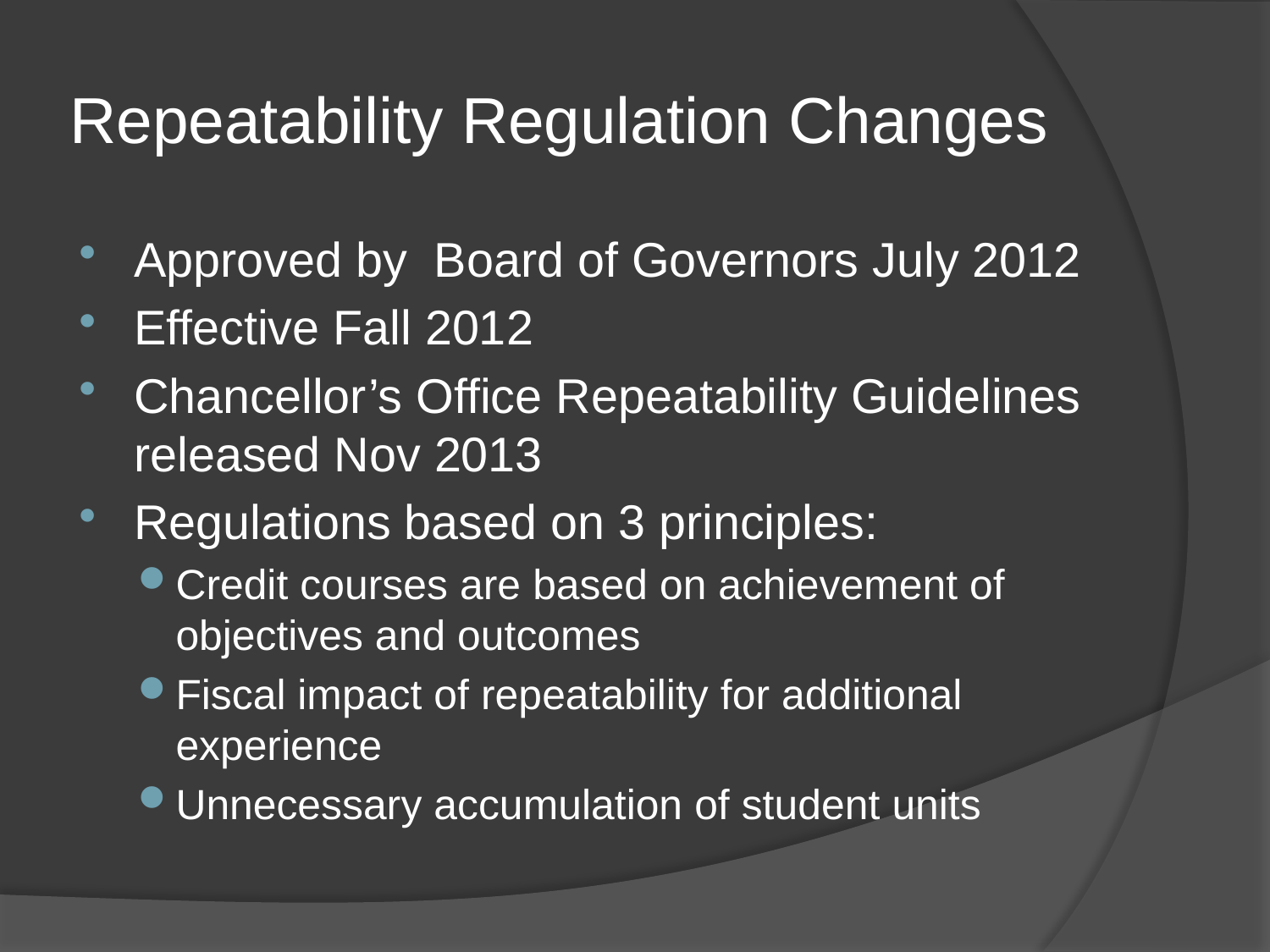

# Repeatability Regulation Changes
Approved by  Board of Governors July 2012
Effective Fall 2012
Chancellor’s Office Repeatability Guidelines released Nov 2013
Regulations based on 3 principles:
Credit courses are based on achievement of objectives and outcomes
Fiscal impact of repeatability for additional experience
Unnecessary accumulation of student units